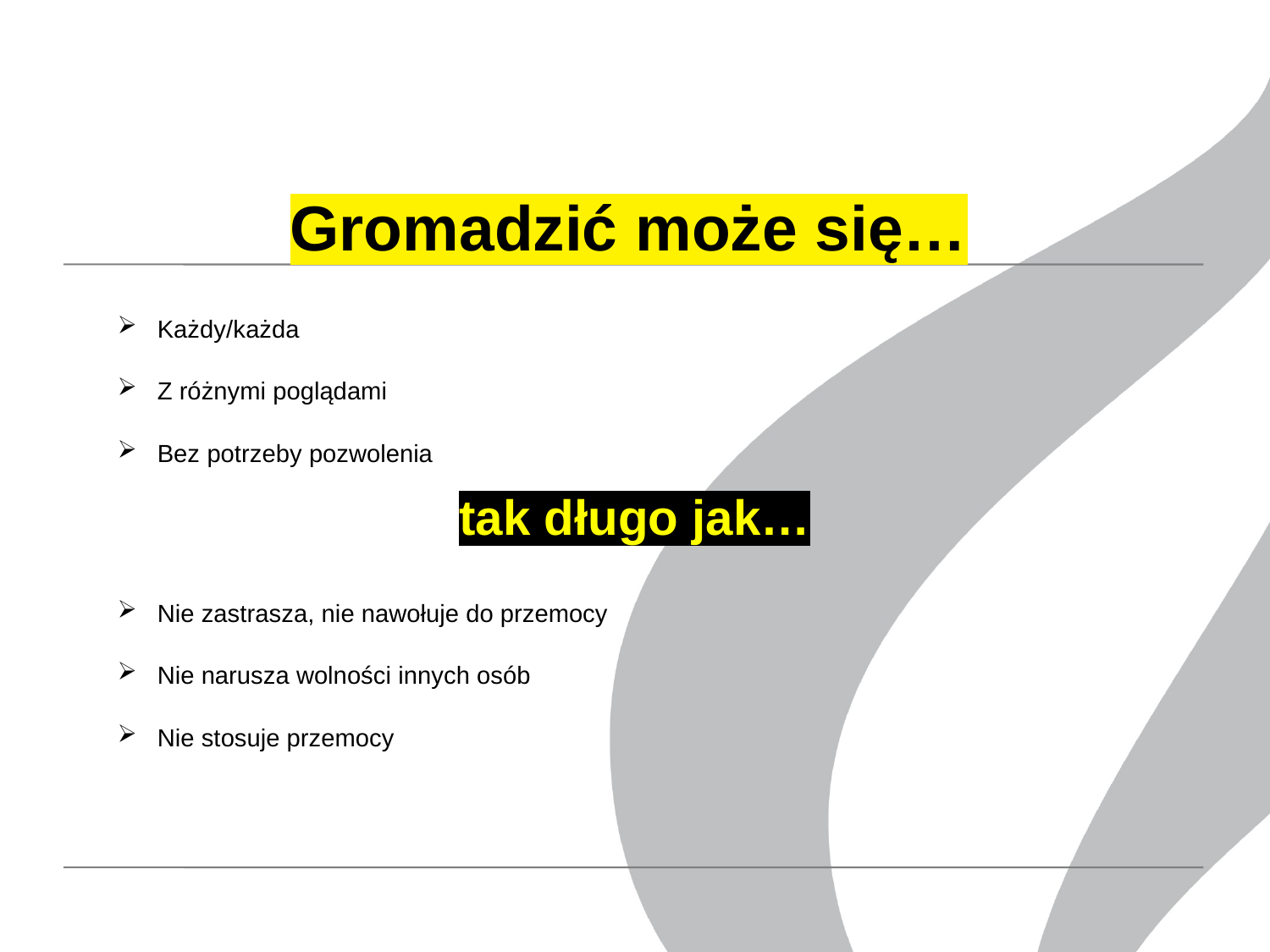

# Gromadzić może się…
Każdy/każda
Z różnymi poglądami
Bez potrzeby pozwolenia
tak długo jak…
Nie zastrasza, nie nawołuje do przemocy
Nie narusza wolności innych osób
Nie stosuje przemocy